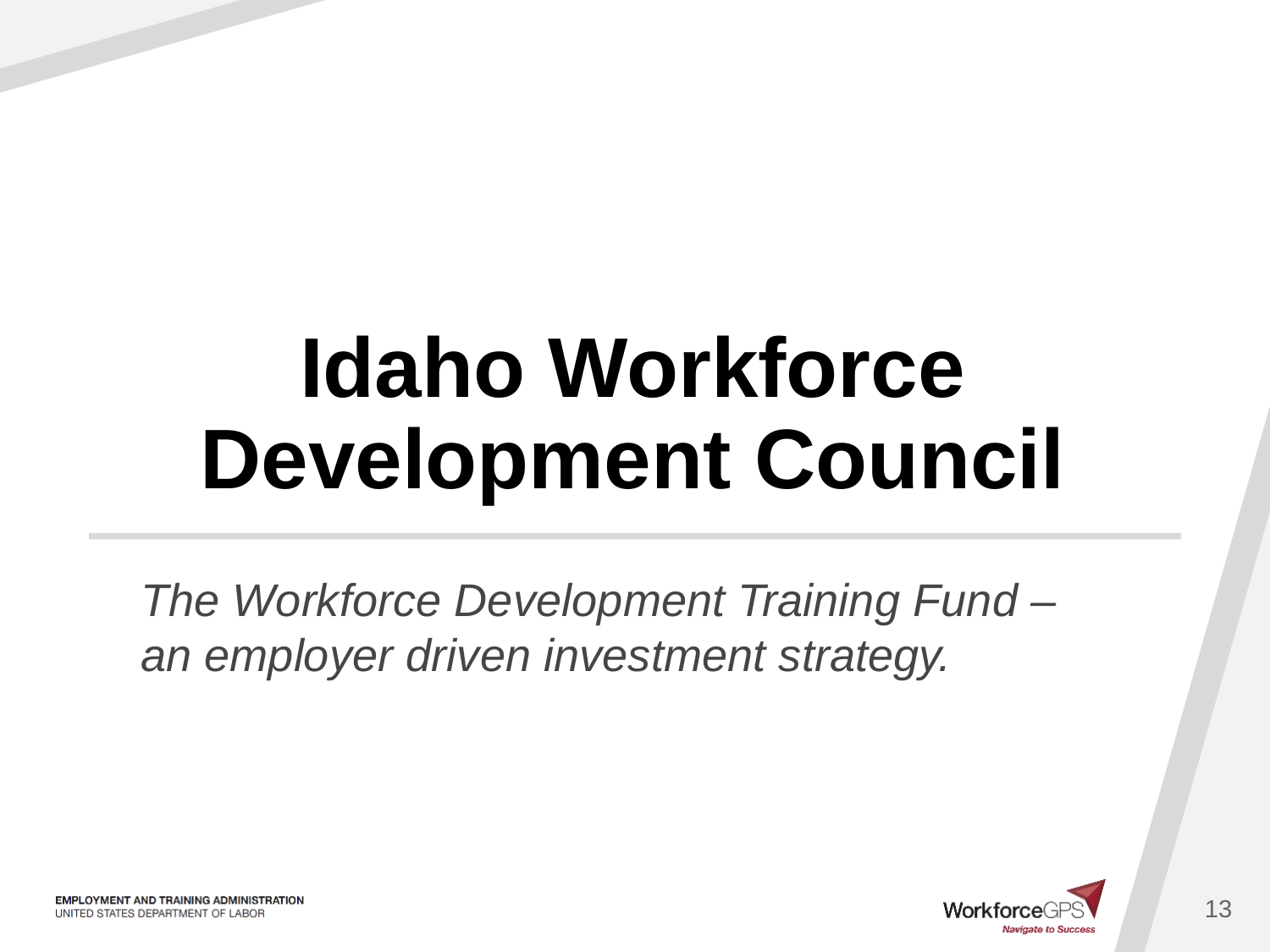

# Idaho Workforce Development Council
The Workforce Development Training Fund –
an employer driven investment strategy.
13